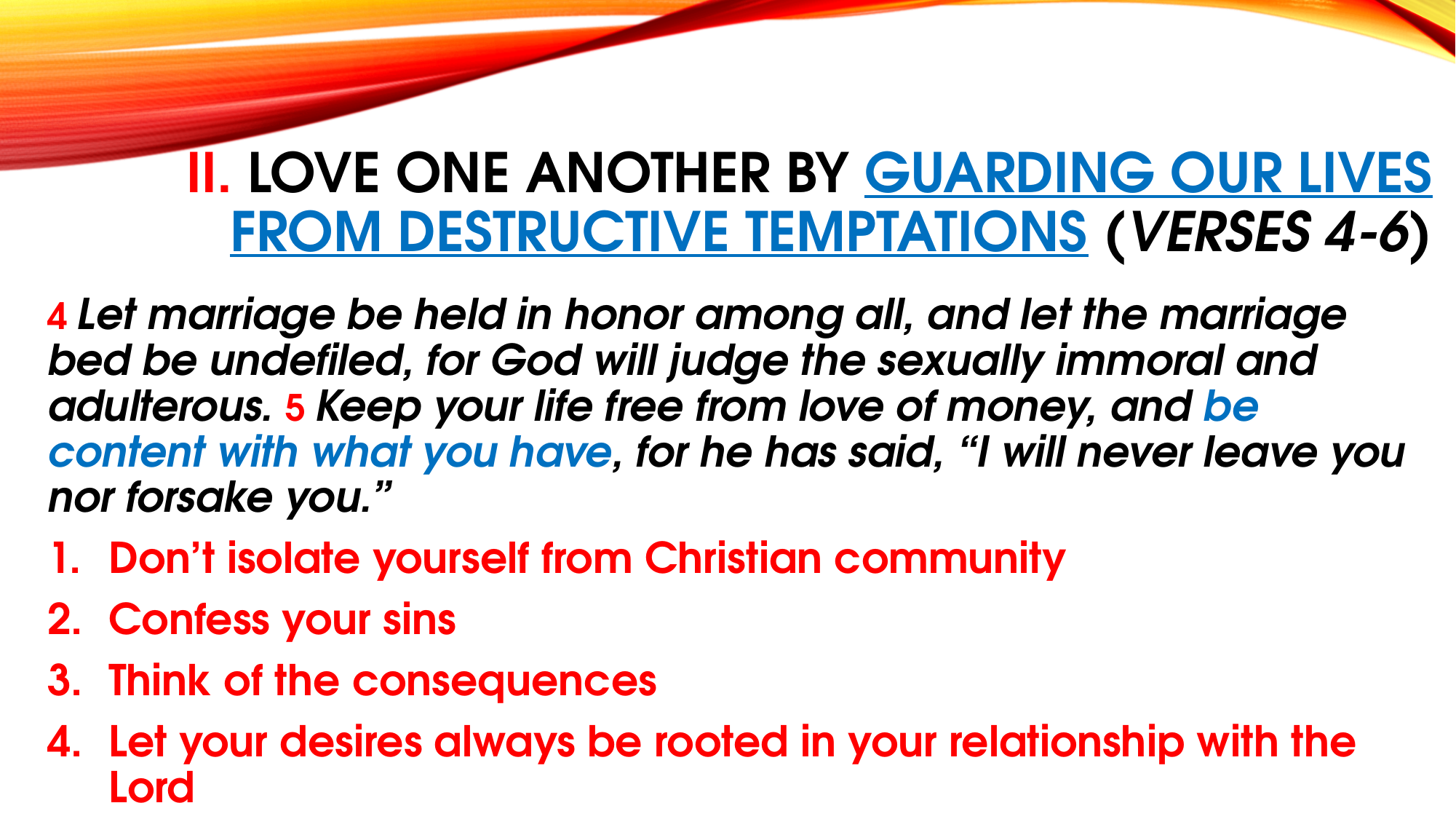

# II. Love one another by guarding our lives from destructive temptations (verses 4-6)
4 Let marriage be held in honor among all, and let the marriage bed be undefiled, for God will judge the sexually immoral and adulterous. 5 Keep your life free from love of money, and be content with what you have, for he has said, “I will never leave you nor forsake you.”
Don’t isolate yourself from Christian community
Confess your sins
Think of the consequences
Let your desires always be rooted in your relationship with the Lord